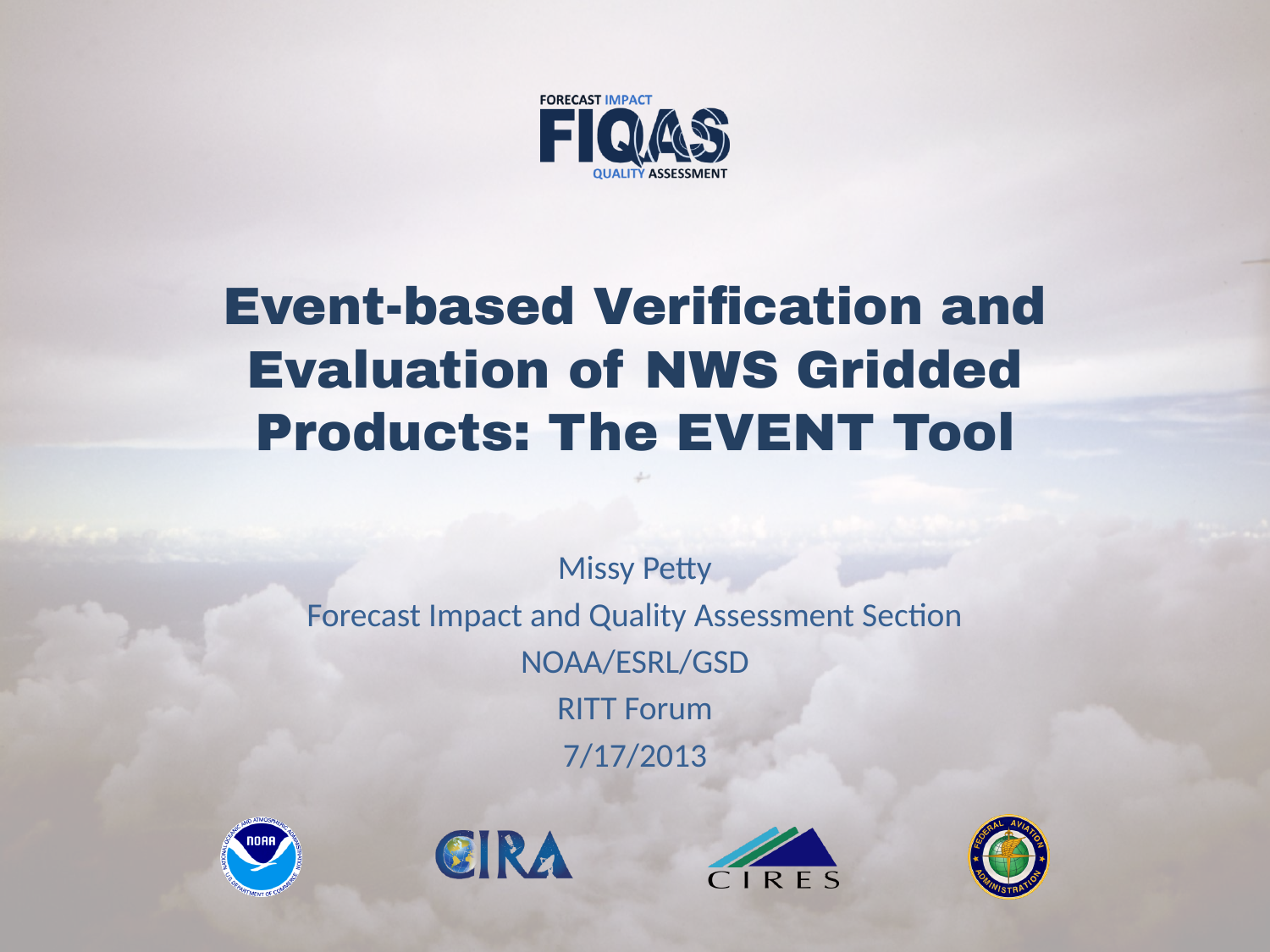

# Event-based Verification and Evaluation of NWS Gridded Products: The EVENT Tool
Missy Petty
Forecast Impact and Quality Assessment Section
NOAA/ESRL/GSD
RITT Forum
7/17/2013